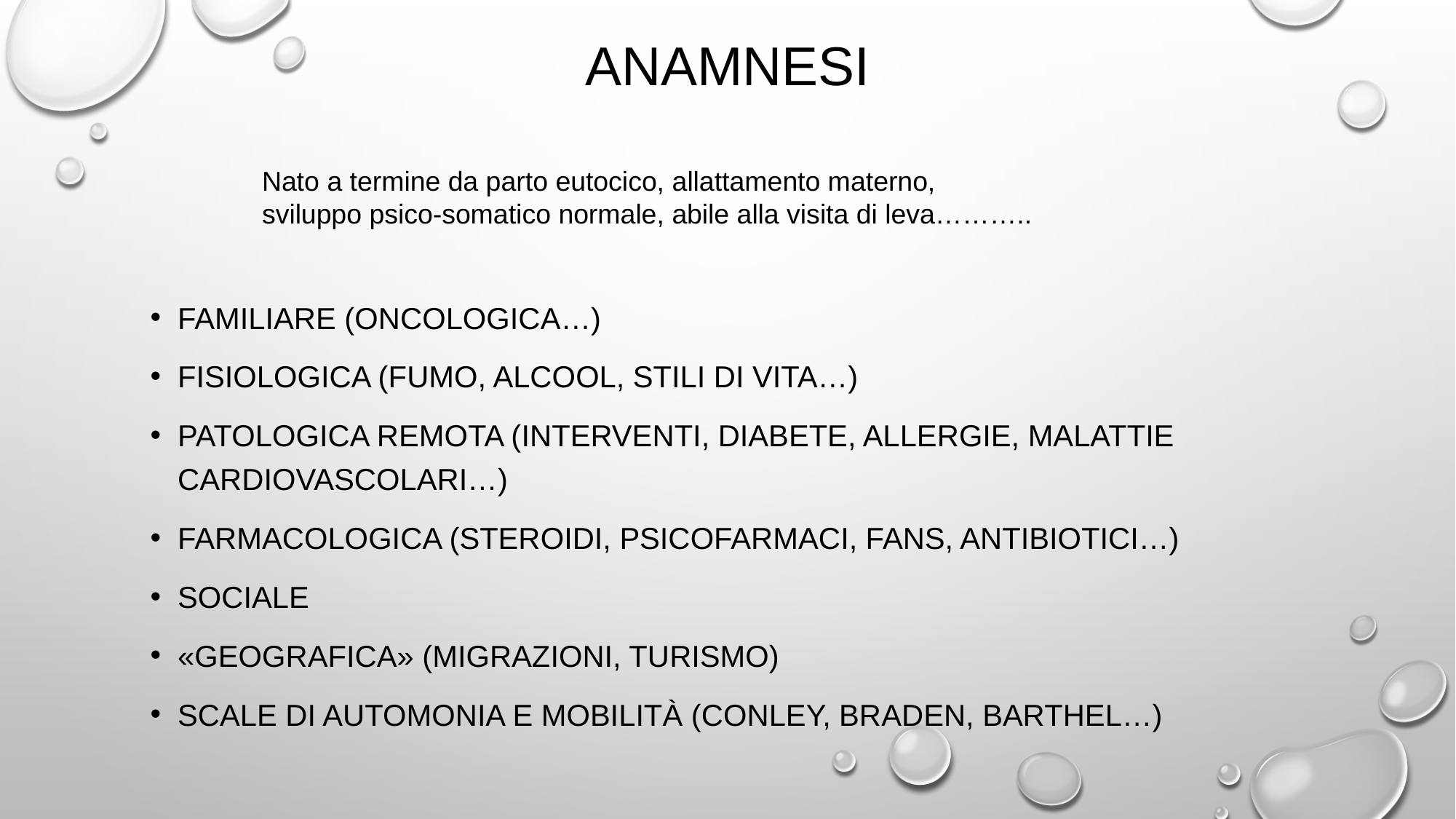

# Anamnesi
Nato a termine da parto eutocico, allattamento materno,
sviluppo psico-somatico normale, abile alla visita di leva………..
Familiare (oncologica…)
Fisiologica (fumo, alcool, stili di vita…)
Patologica remota (interventi, diabete, allergie, malattie cardiovascolari…)
Farmacologica (steroidi, psicofarmaci, fans, antibiotici…)
Sociale
«Geografica» (migrazioni, turismo)
Scale di automonia e mobilità (conley, braden, barthel…)